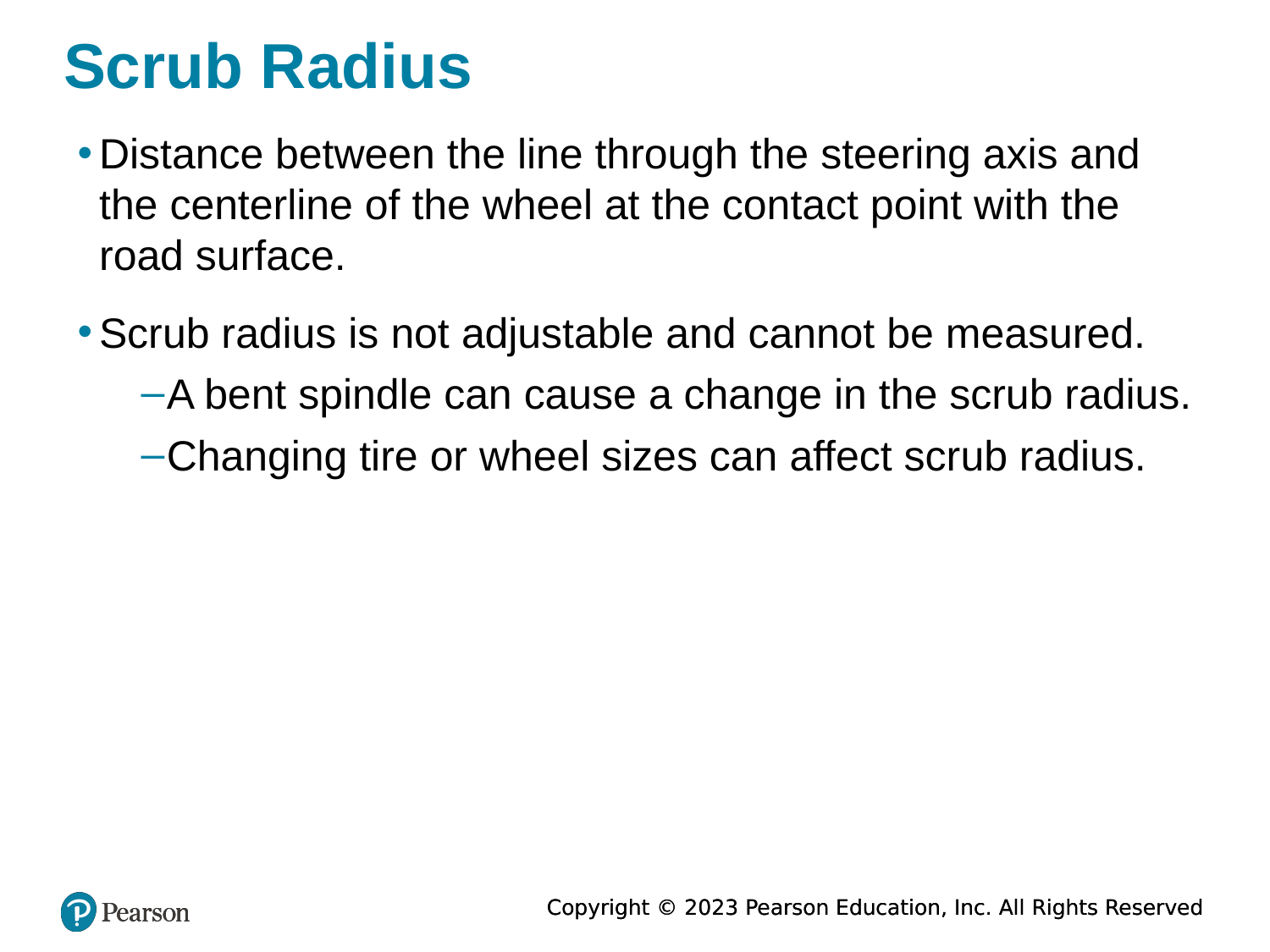

# Scrub Radius
Distance between the line through the steering axis and the centerline of the wheel at the contact point with the road surface.
Scrub radius is not adjustable and cannot be measured.
A bent spindle can cause a change in the scrub radius.
Changing tire or wheel sizes can affect scrub radius.